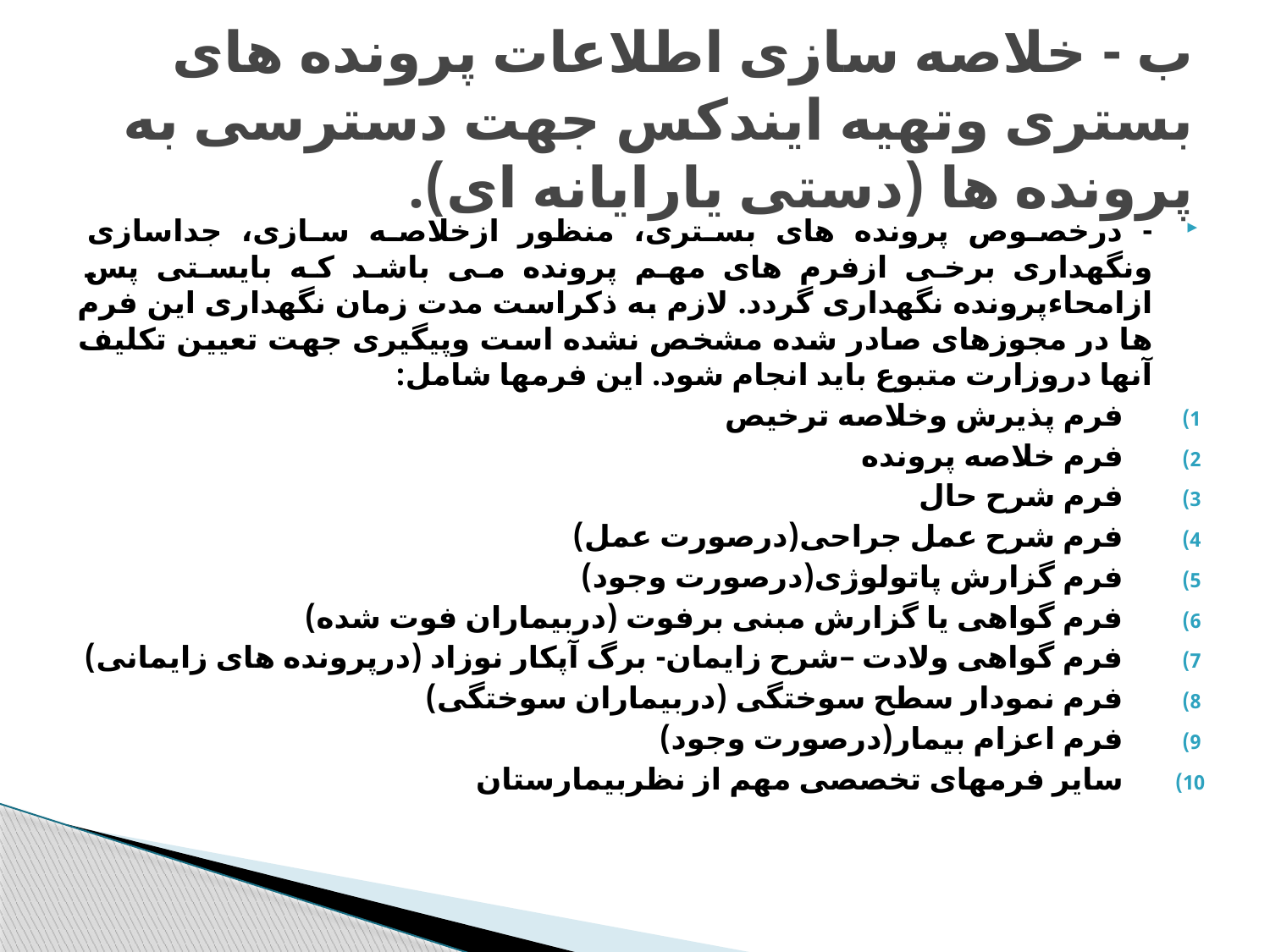

# ب - خلاصه سازی اطلاعات پرونده های بستری وتهیه ایندکس جهت دسترسی به پرونده ها (دستی یارایانه ای).
- درخصوص پرونده های بستری، منظور ازخلاصه سازی، جداسازی ونگهداری برخی ازفرم های مهم پرونده می باشد که بایستی پس ازامحاءپرونده نگهداری گردد. لازم به ذکراست مدت زمان نگهداری این فرم ها در مجوزهای صادر شده مشخص نشده است وپیگیری جهت تعیین تکلیف آنها دروزارت متبوع باید انجام شود. این فرمها شامل:
فرم پذیرش وخلاصه ترخیص
فرم خلاصه پرونده
فرم شرح حال
فرم شرح عمل جراحی(درصورت عمل)
فرم گزارش پاتولوژی(درصورت وجود)
فرم گواهی یا گزارش مبنی برفوت (دربیماران فوت شده)
فرم گواهی ولادت –شرح زایمان- برگ آپکار نوزاد (درپرونده های زایمانی)
فرم نمودار سطح سوختگی (دربیماران سوختگی)
فرم اعزام بیمار(درصورت وجود)
سایر فرمهای تخصصی مهم از نظربیمارستان